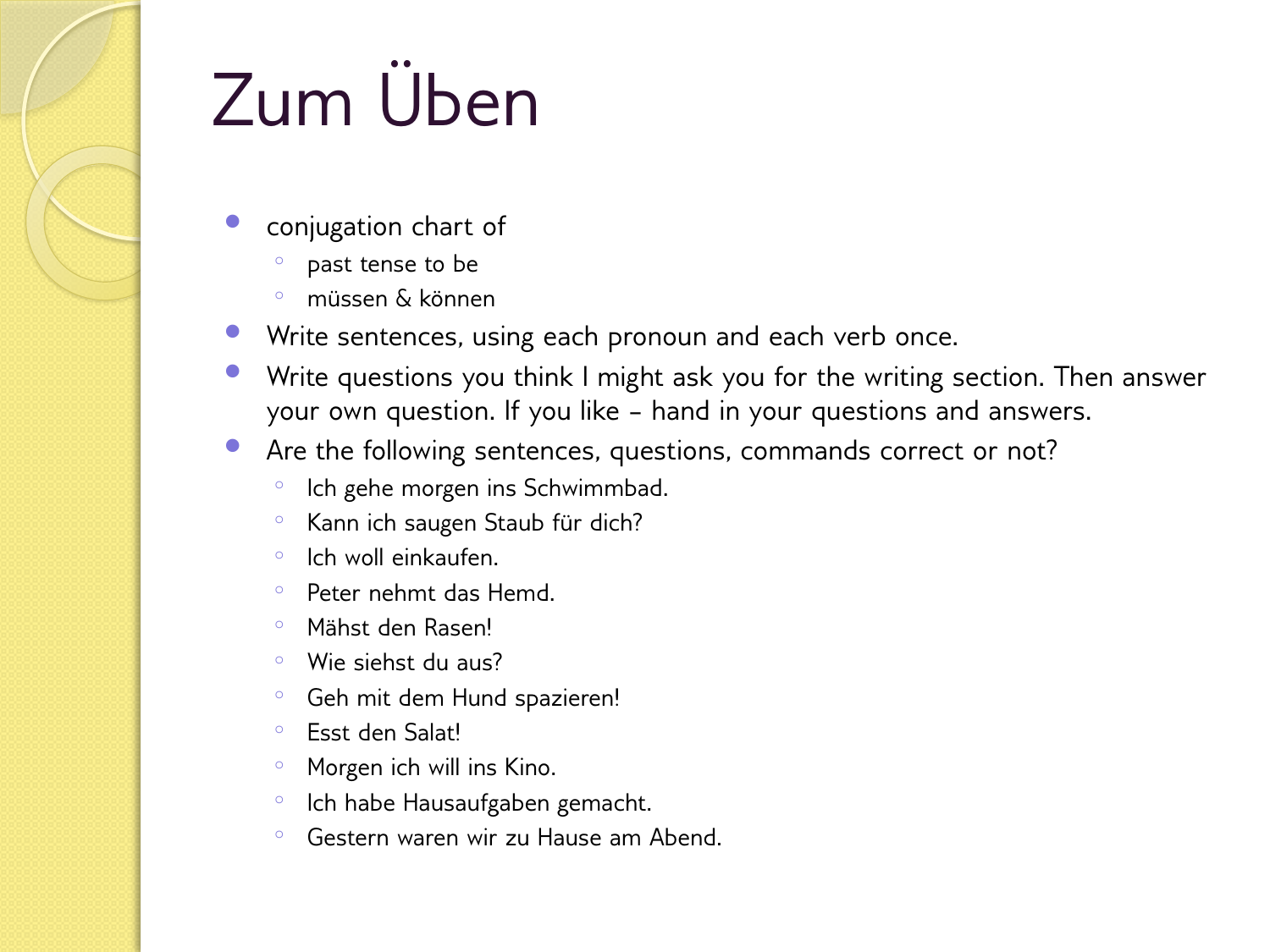

# Zum Üben
conjugation chart of
past tense to be
müssen & können
Write sentences, using each pronoun and each verb once.
Write questions you think I might ask you for the writing section. Then answer your own question. If you like – hand in your questions and answers.
Are the following sentences, questions, commands correct or not?
Ich gehe morgen ins Schwimmbad.
Kann ich saugen Staub für dich?
Ich woll einkaufen.
Peter nehmt das Hemd.
Mähst den Rasen!
Wie siehst du aus?
Geh mit dem Hund spazieren!
Esst den Salat!
Morgen ich will ins Kino.
Ich habe Hausaufgaben gemacht.
Gestern waren wir zu Hause am Abend.